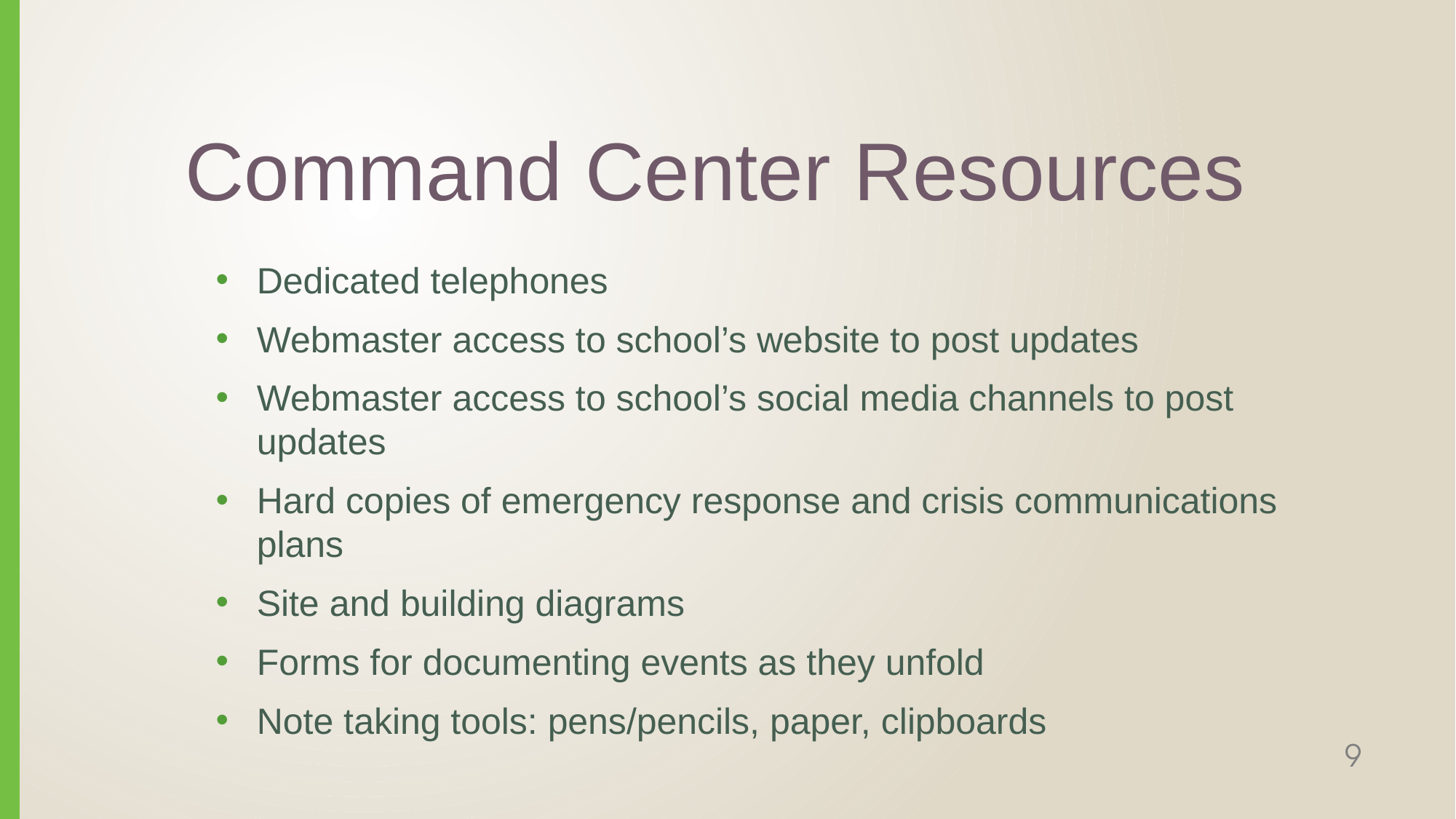

# Command Center Resources
Dedicated telephones
Webmaster access to school’s website to post updates
Webmaster access to school’s social media channels to post updates
Hard copies of emergency response and crisis communications plans
Site and building diagrams
Forms for documenting events as they unfold
Note taking tools: pens/pencils, paper, clipboards

9